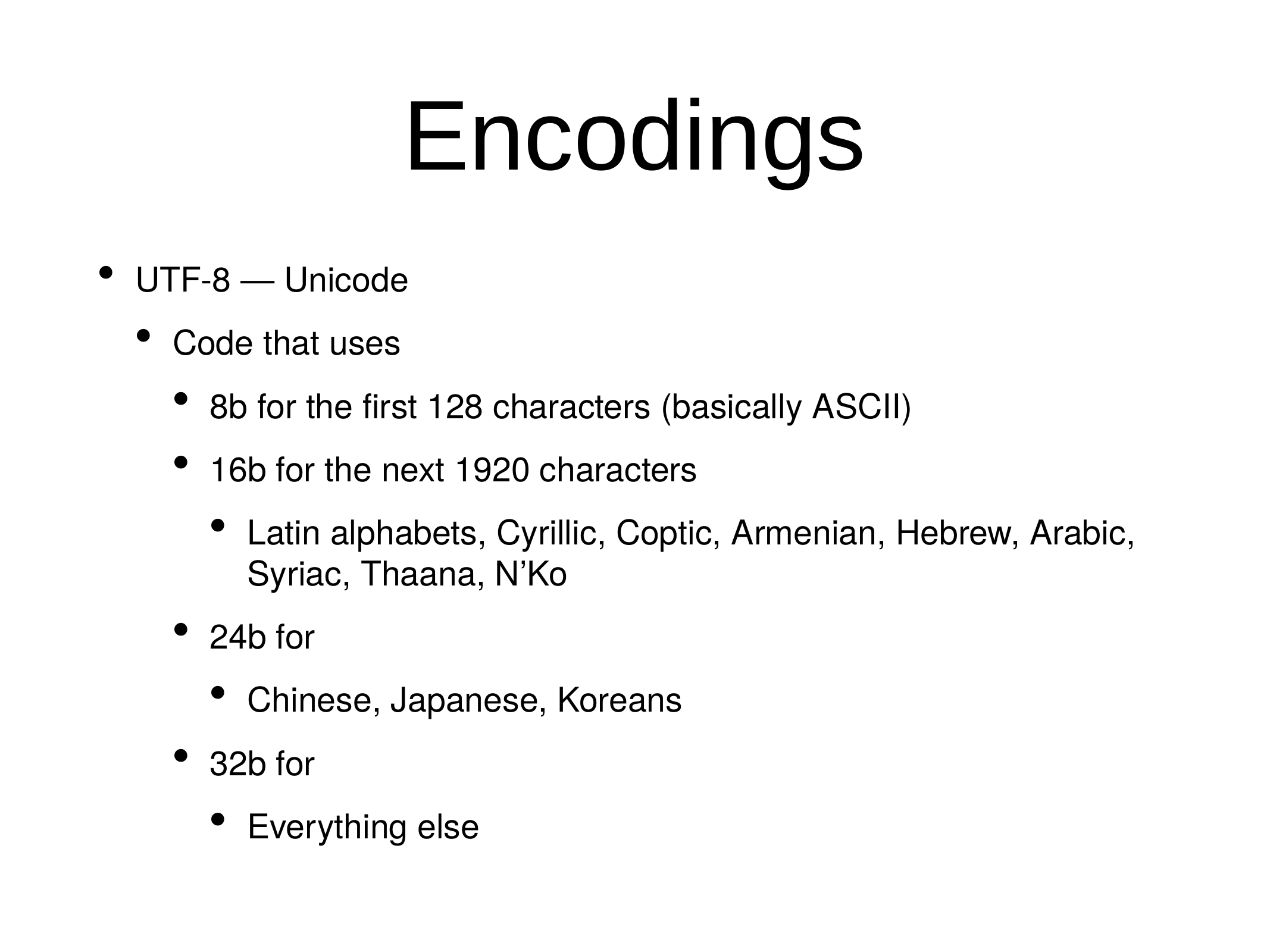

# Encodings
UTF-8 — Unicode
Code that uses
8b for the first 128 characters (basically ASCII)
16b for the next 1920 characters
Latin alphabets, Cyrillic, Coptic, Armenian, Hebrew, Arabic, Syriac, Thaana, N’Ko
24b for
Chinese, Japanese, Koreans
32b for
Everything else